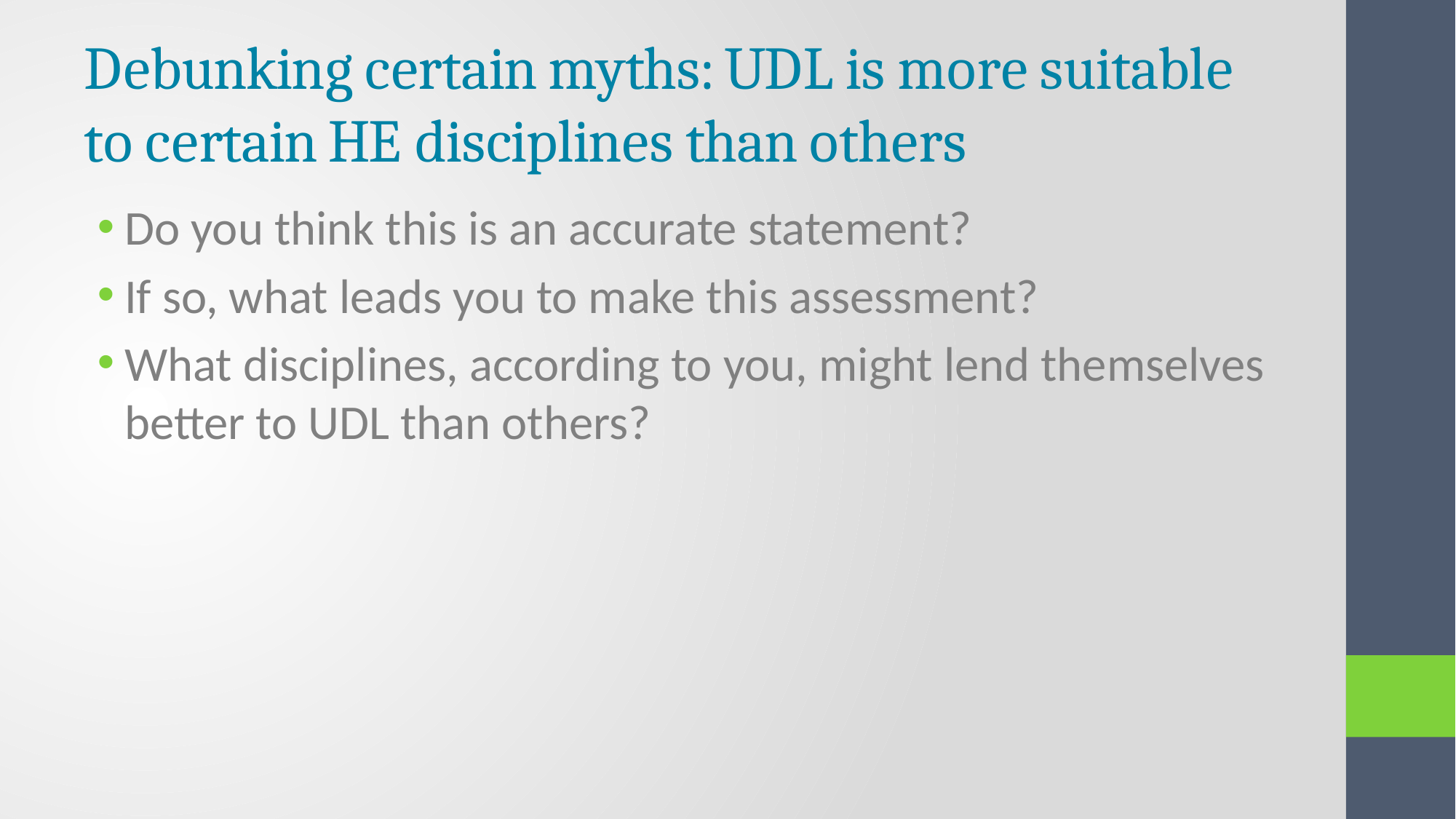

# Debunking certain myths: UDL is more suitable to certain HE disciplines than others
Do you think this is an accurate statement?
If so, what leads you to make this assessment?
What disciplines, according to you, might lend themselves better to UDL than others?